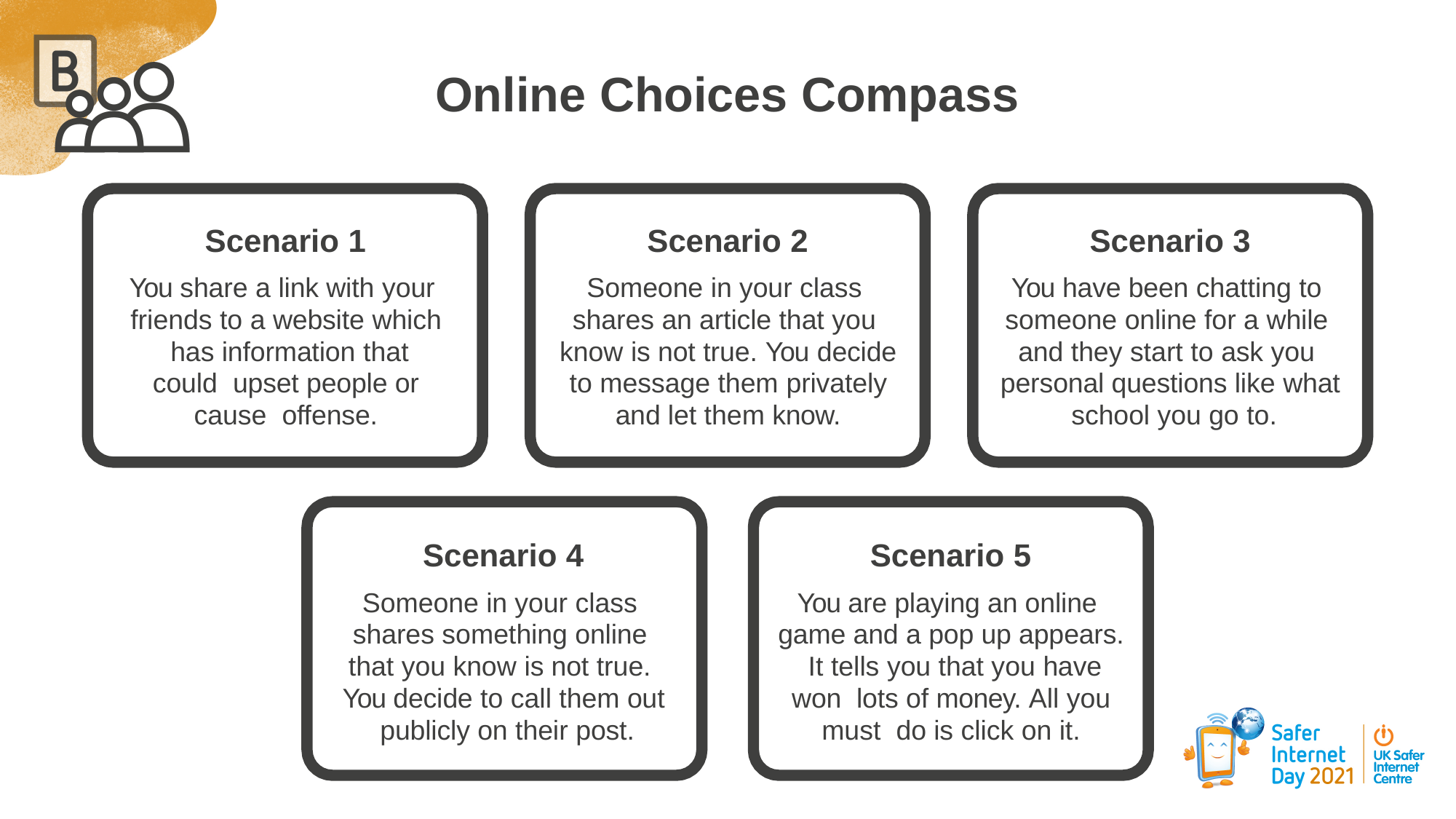

# Online Choices Compass

Scenario 1
You share a link with your  friends to a website which  has information that could  upset people or cause  offense.

Scenario 2
Someone in your class  shares an article that you  know is not true. You decide  to message them privately  and let them know.

Scenario 3
You have been chatting to  someone online for a while  and they start to ask you  personal questions like what  school you go to.

Scenario 4
Someone in your class  shares something online  that you know is not true.  You decide to call them out  publicly on their post.

Scenario 5
You are playing an online  game and a pop up appears.  It tells you that you have won  lots of money. All you must  do is click on it.